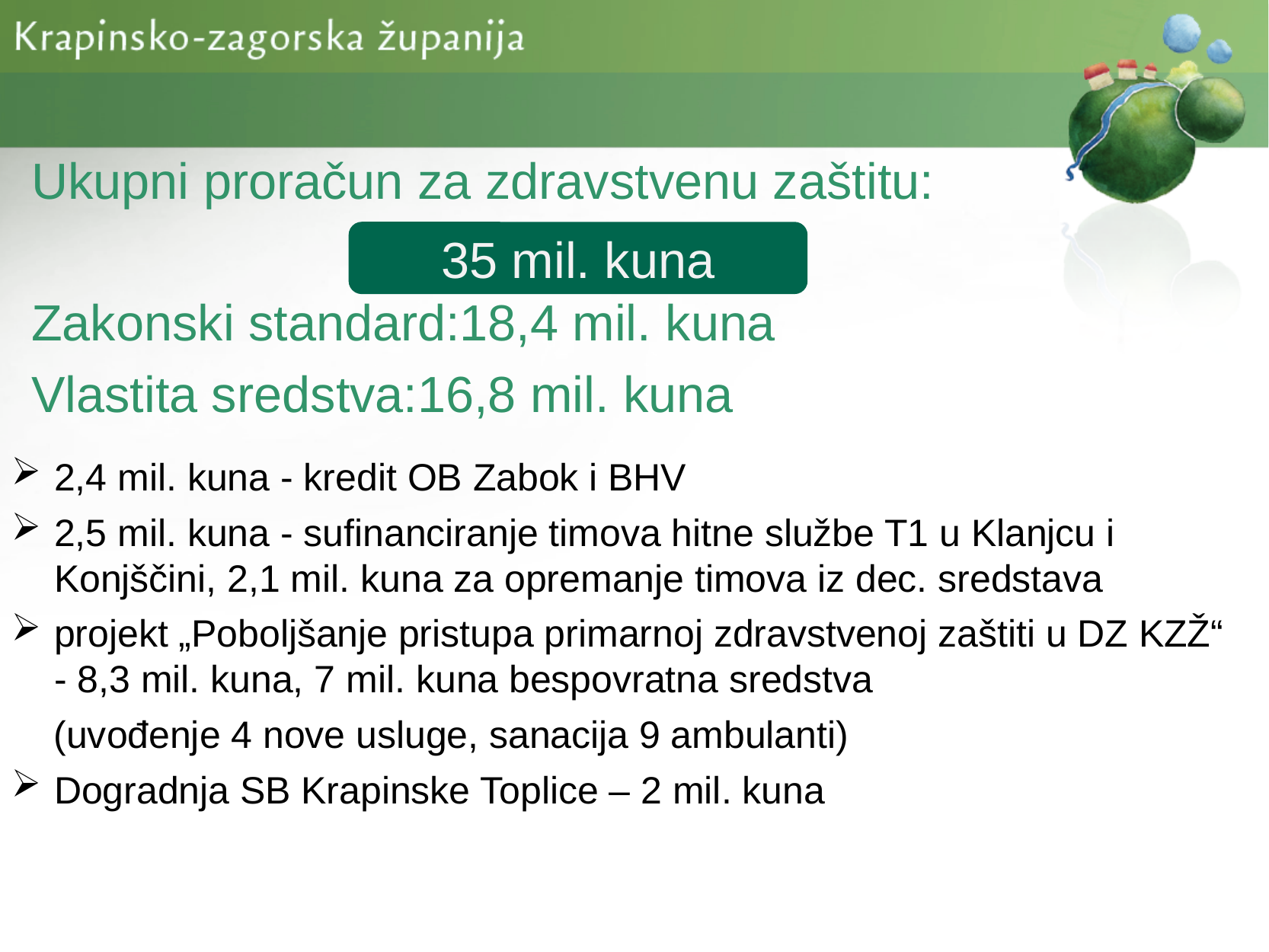

Ukupni proračun za zdravstvenu zaštitu:

Zakonski standard:18,4 mil. kuna
Vlastita sredstva:16,8 mil. kuna
35 mil. kuna

2,4 mil. kuna - kredit OB Zabok i BHV
2,5 mil. kuna - sufinanciranje timova hitne službe T1 u Klanjcu i Konjščini, 2,1 mil. kuna za opremanje timova iz dec. sredstava
projekt „Poboljšanje pristupa primarnoj zdravstvenoj zaštiti u DZ KZŽ“ - 8,3 mil. kuna, 7 mil. kuna bespovratna sredstva
    (uvođenje 4 nove usluge, sanacija 9 ambulanti)
Dogradnja SB Krapinske Toplice – 2 mil. kuna